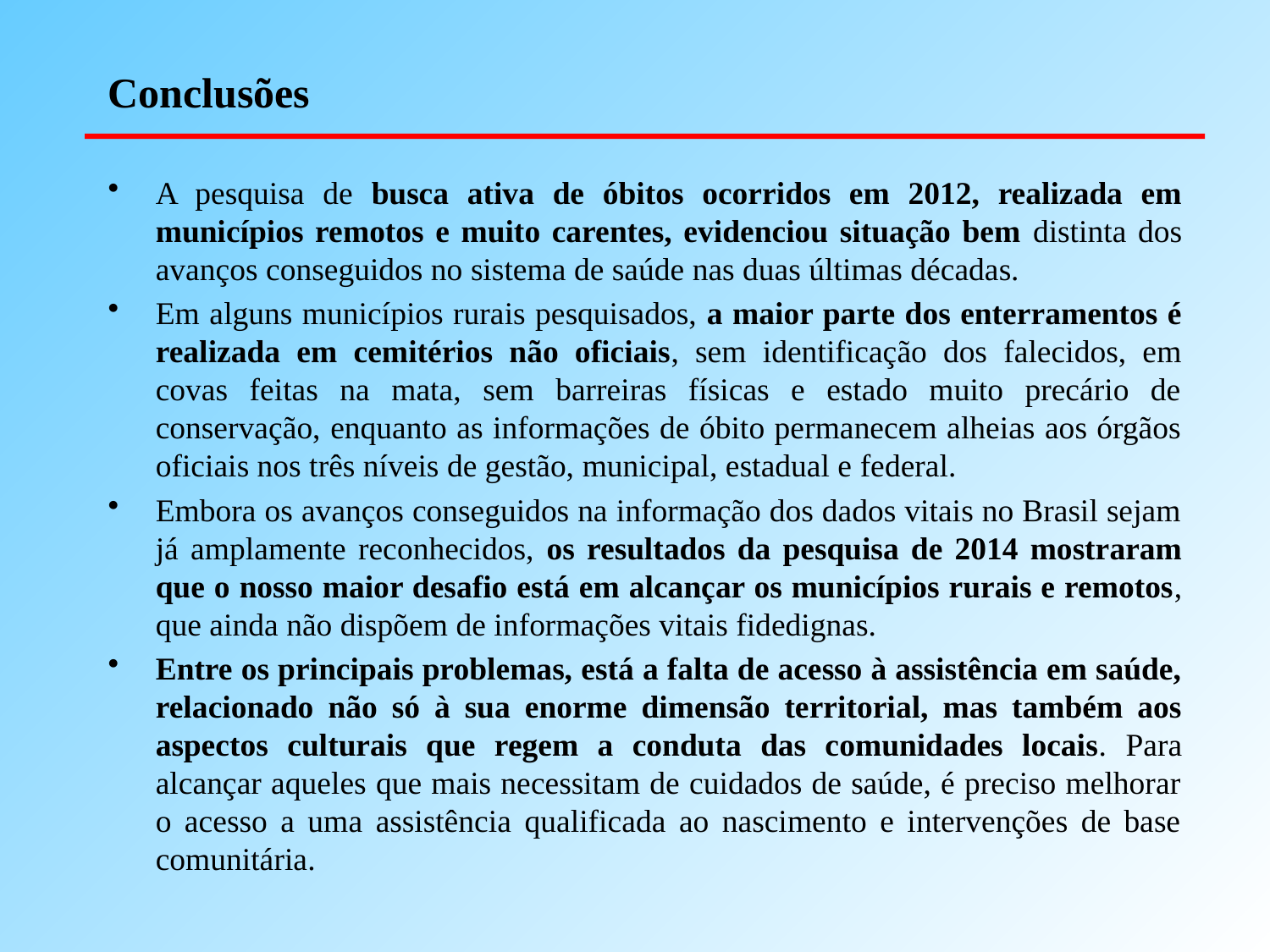

# Conclusões

A pesquisa de busca ativa de óbitos ocorridos em 2012, realizada em municípios remotos e muito carentes, evidenciou situação bem distinta dos avanços conseguidos no sistema de saúde nas duas últimas décadas.
Em alguns municípios rurais pesquisados, a maior parte dos enterramentos é realizada em cemitérios não oficiais, sem identificação dos falecidos, em covas feitas na mata, sem barreiras físicas e estado muito precário de conservação, enquanto as informações de óbito permanecem alheias aos órgãos oficiais nos três níveis de gestão, municipal, estadual e federal.
Embora os avanços conseguidos na informação dos dados vitais no Brasil sejam já amplamente reconhecidos, os resultados da pesquisa de 2014 mostraram que o nosso maior desafio está em alcançar os municípios rurais e remotos, que ainda não dispõem de informações vitais fidedignas.
Entre os principais problemas, está a falta de acesso à assistência em saúde, relacionado não só à sua enorme dimensão territorial, mas também aos aspectos culturais que regem a conduta das comunidades locais. Para alcançar aqueles que mais necessitam de cuidados de saúde, é preciso melhorar o acesso a uma assistência qualificada ao nascimento e intervenções de base comunitária.